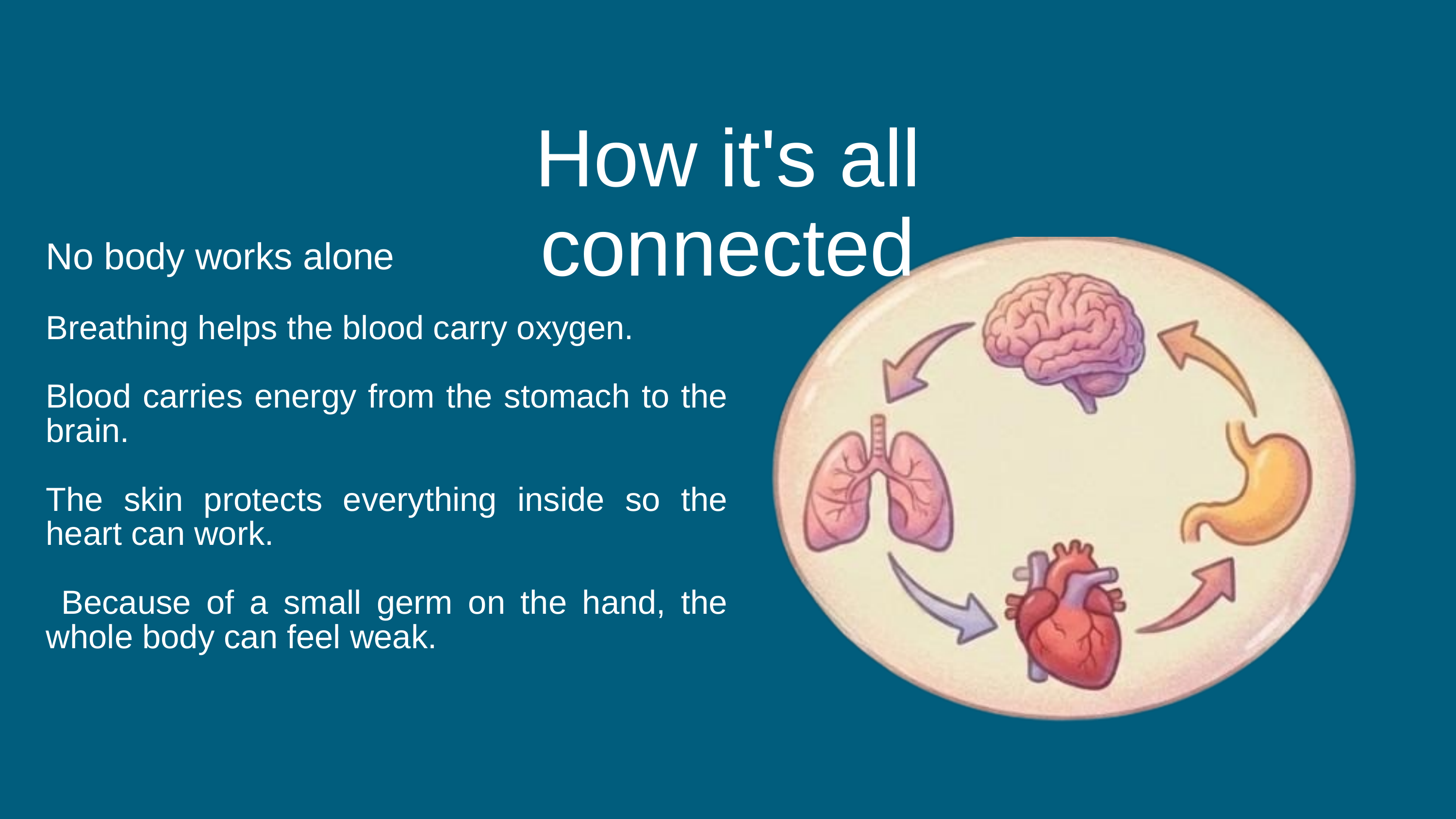

How it's all connected

No body works alone

Breathing helps the blood carry oxygen.

Blood carries energy from the stomach to the brain.

The skin protects everything inside so the heart can work.

 Because of a small germ on the hand, the whole body can feel weak.